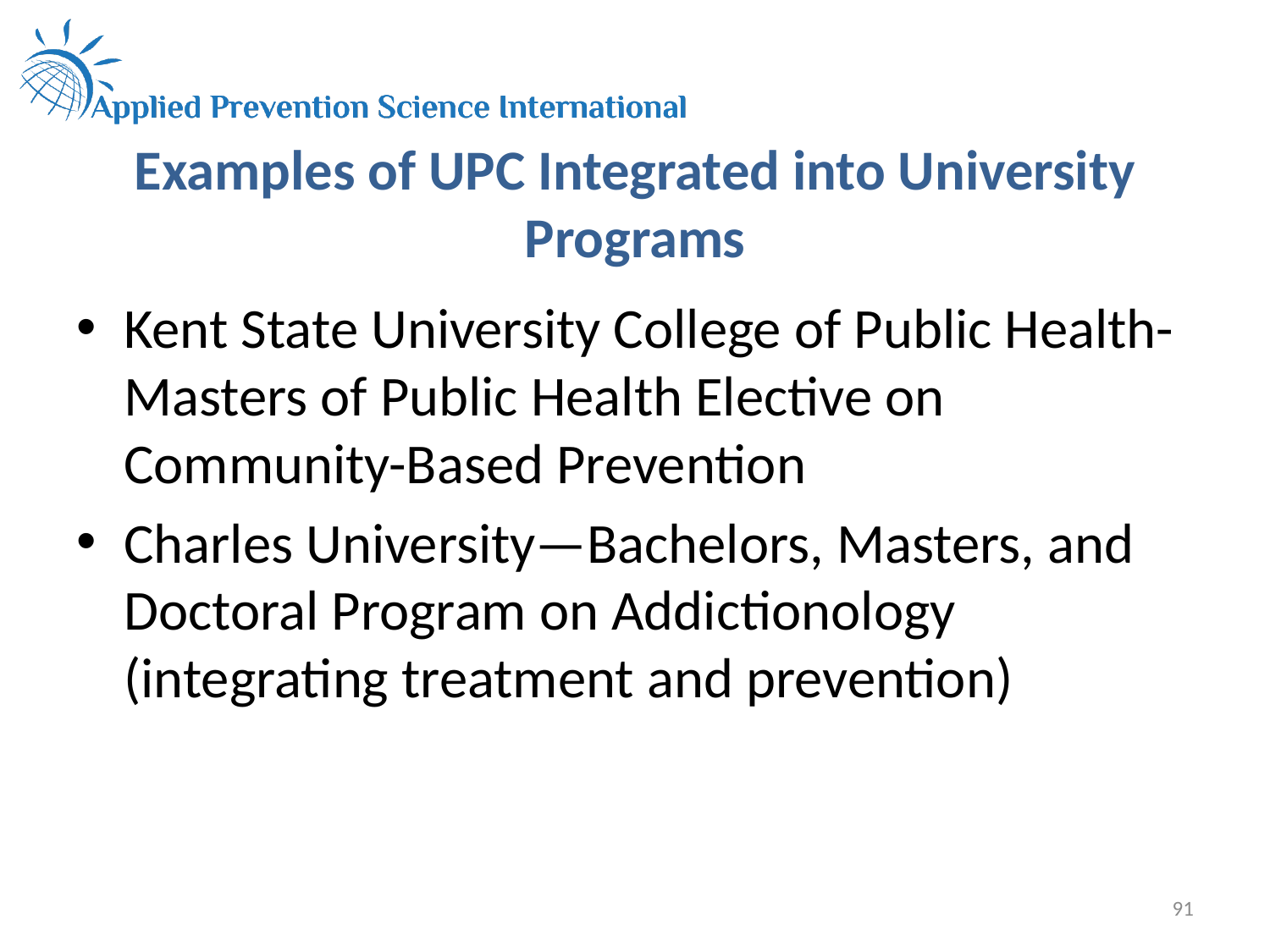

# Examples of UPC Integrated into University Programs
Kent State University College of Public Health-Masters of Public Health Elective on Community-Based Prevention
Charles University—Bachelors, Masters, and Doctoral Program on Addictionology (integrating treatment and prevention)
91